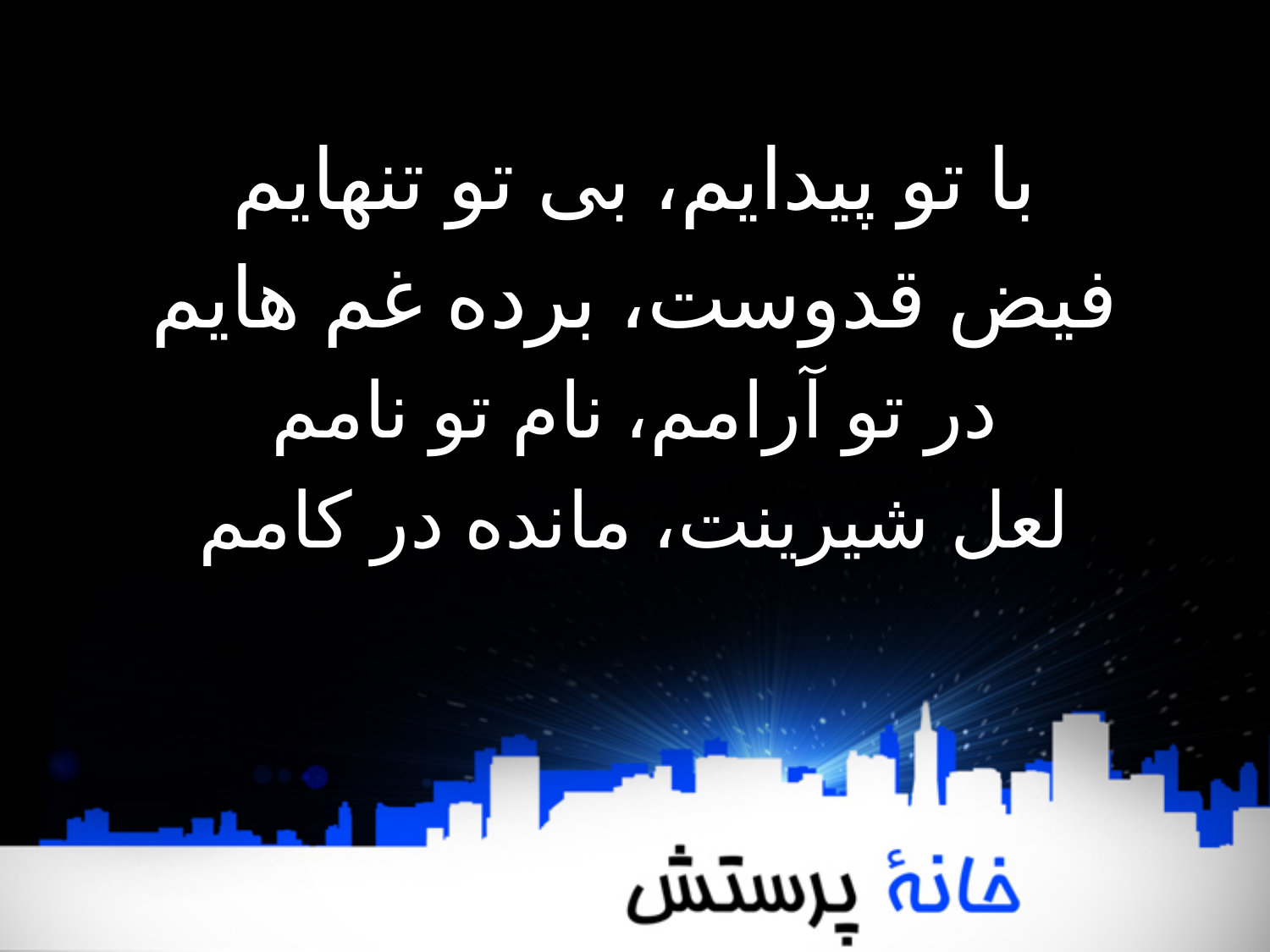

با تو پیدایم، بی تو تنهایم
فیض قدوست، برده غم هایم
در تو آرامم، نام تو نامم
لعل شیرینت، مانده در کامم